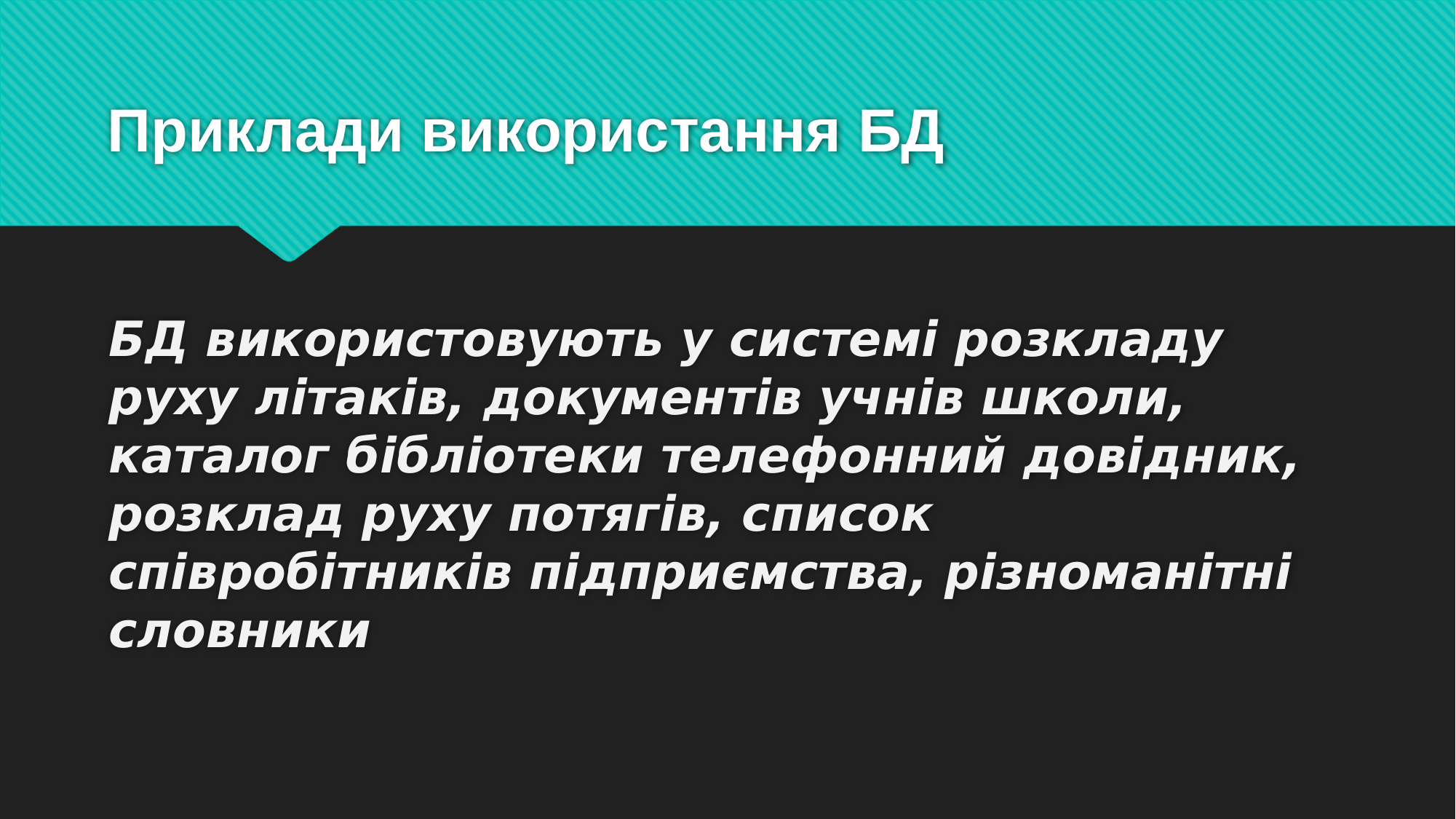

# Приклади використання БД
БД використовують у системі розкладу руху літаків, документів учнів школи, каталог бібліотеки телефонний довідник, розклад руху потягів, список співробітників підприємства, різноманітні словники